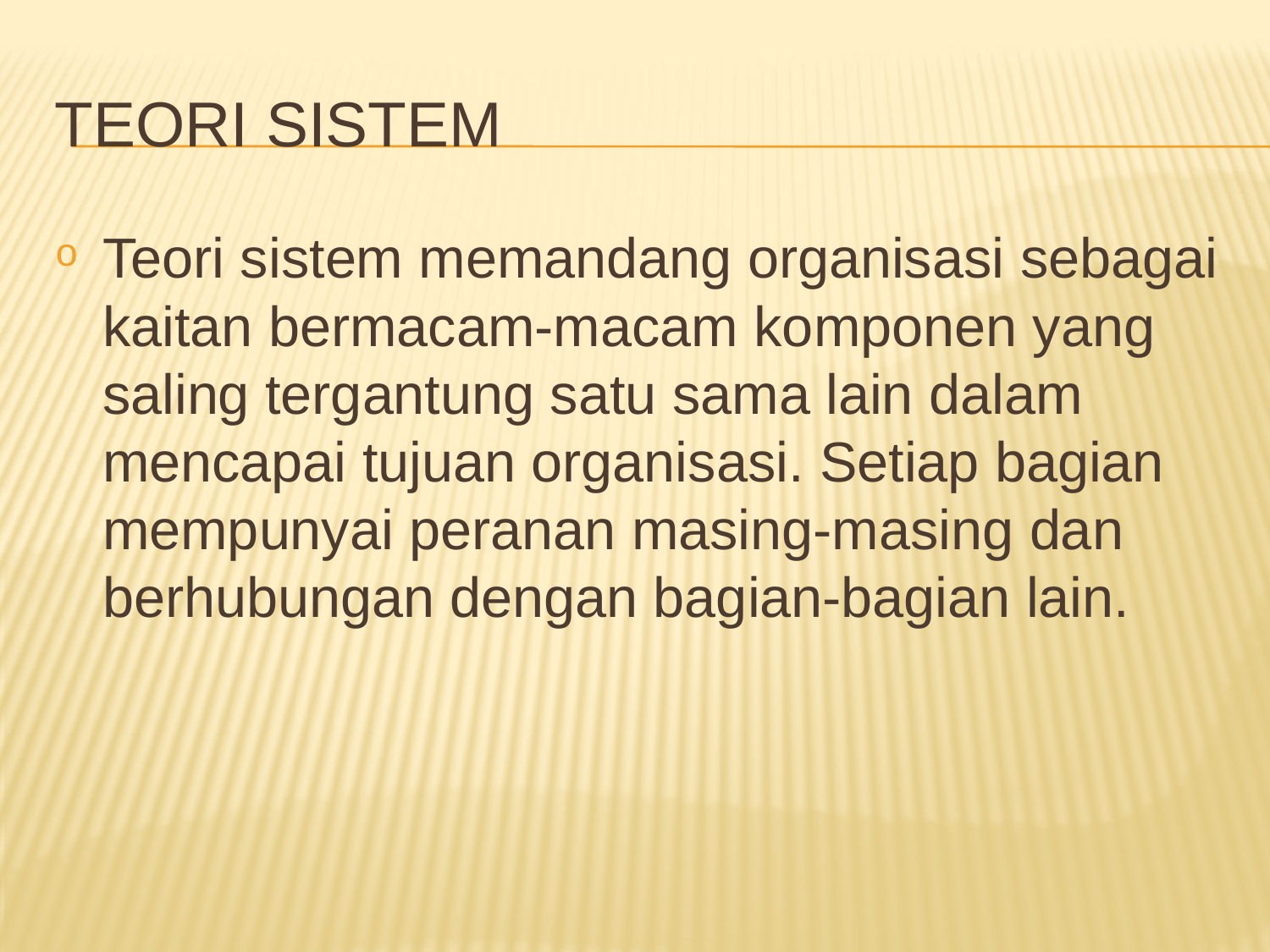

# TEORI SISTEM
Teori sistem memandang organisasi sebagai kaitan bermacam-macam komponen yang saling tergantung satu sama lain dalam mencapai tujuan organisasi. Setiap bagian mempunyai peranan masing-masing dan berhubungan dengan bagian-bagian lain.